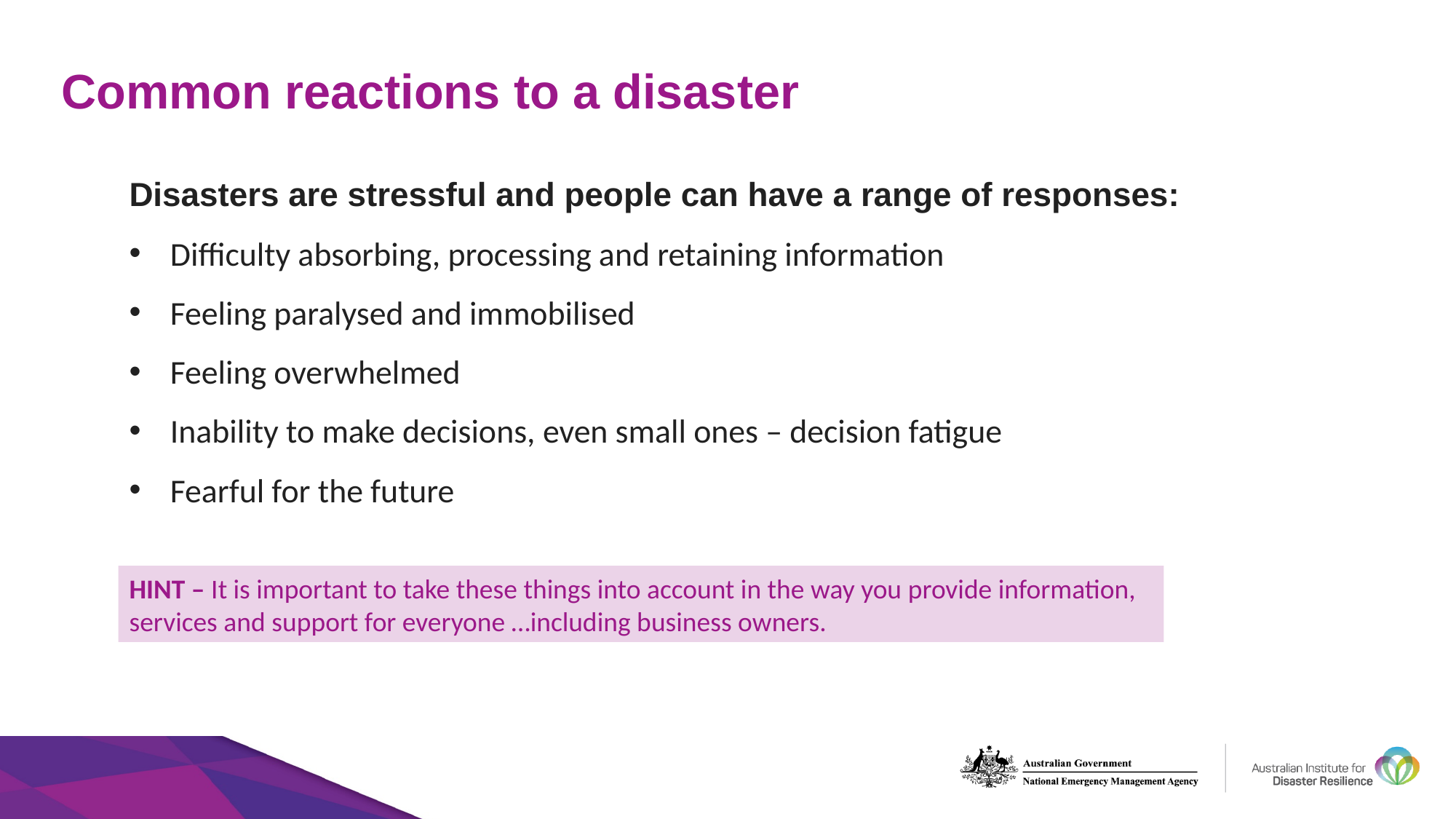

# Common reactions to a disaster
Disasters are stressful and people can have a range of responses:​
Difficulty absorbing, processing and retaining information
Feeling paralysed and immobilised
Feeling overwhelmed
Inability to make decisions, even small ones – decision fatigue
Fearful for the future
HINT – It is important to take these things into account in the way you provide information, services and support for everyone …including business owners.